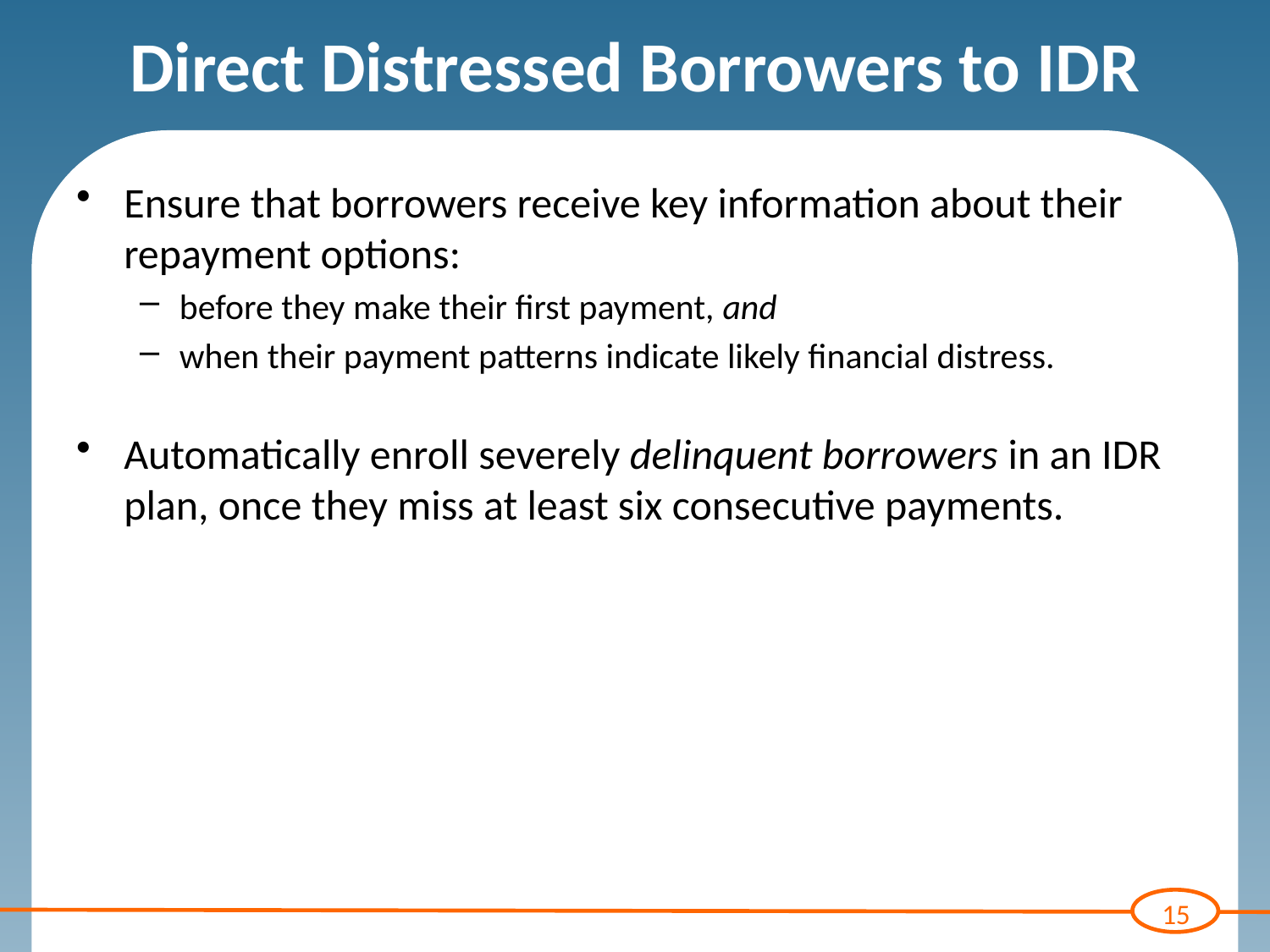

# Direct Distressed Borrowers to IDR
Ensure that borrowers receive key information about their repayment options:
before they make their first payment, and
when their payment patterns indicate likely financial distress.
Automatically enroll severely delinquent borrowers in an IDR plan, once they miss at least six consecutive payments.